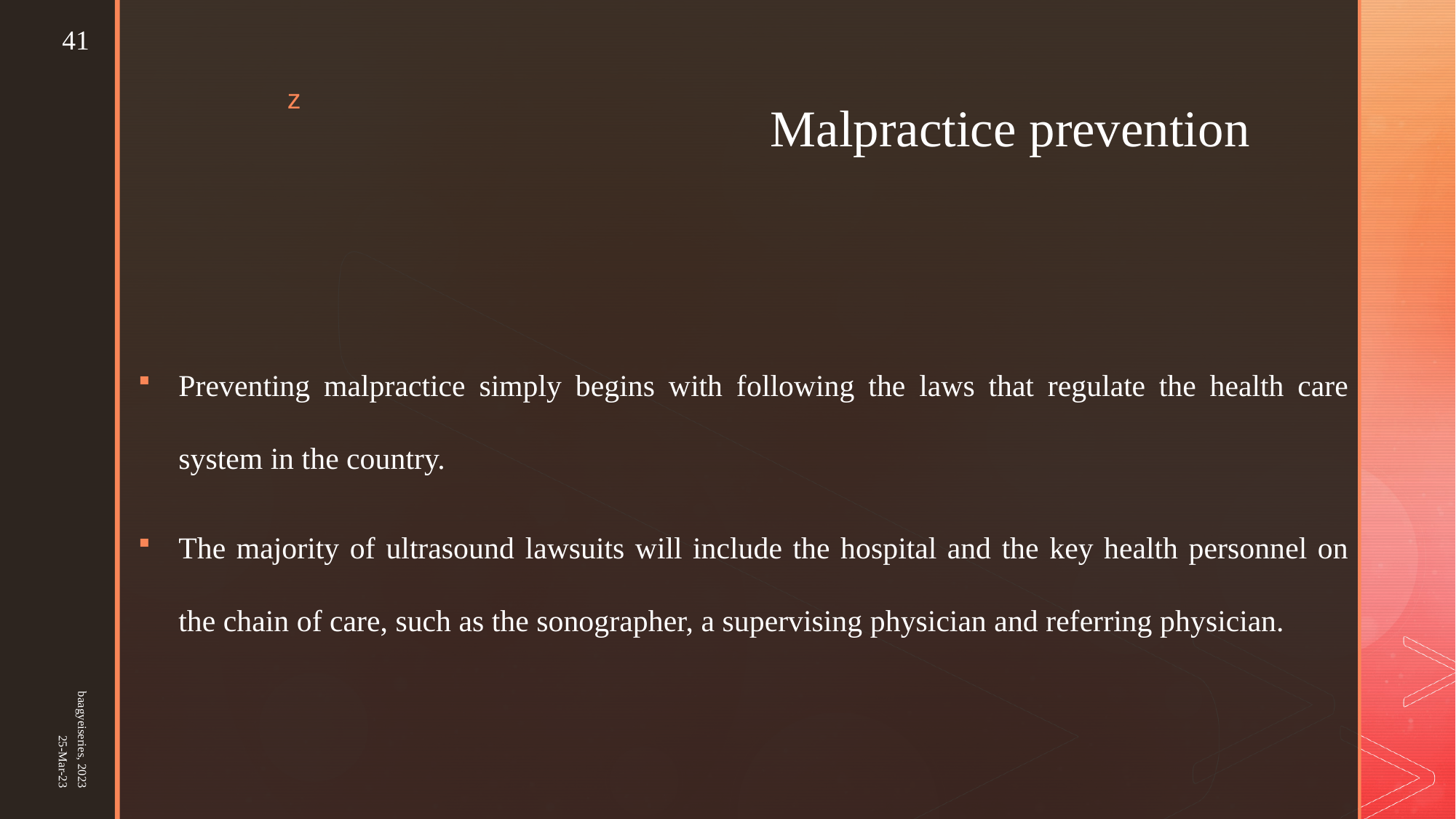

41
# Malpractice prevention
Preventing malpractice simply begins with following the laws that regulate the health care system in the country.
The majority of ultrasound lawsuits will include the hospital and the key health personnel on the chain of care, such as the sonographer, a supervising physician and referring physician.
baagyeiseries, 2023
25-Mar-23